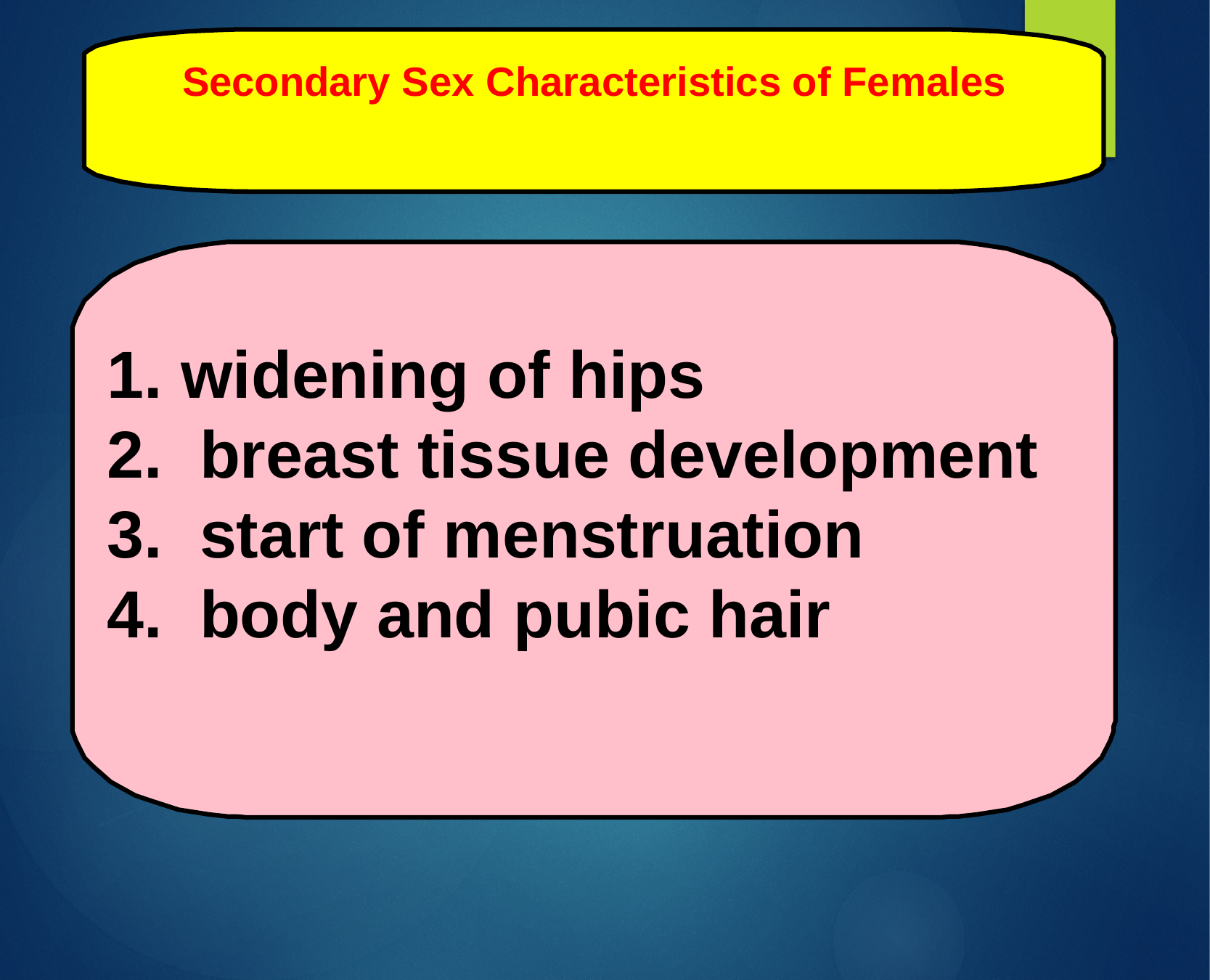

Secondary Sex Characteristics of Females

1. widening of hips
2.  breast tissue development
3.  start of menstruation
4.  body and pubic hair